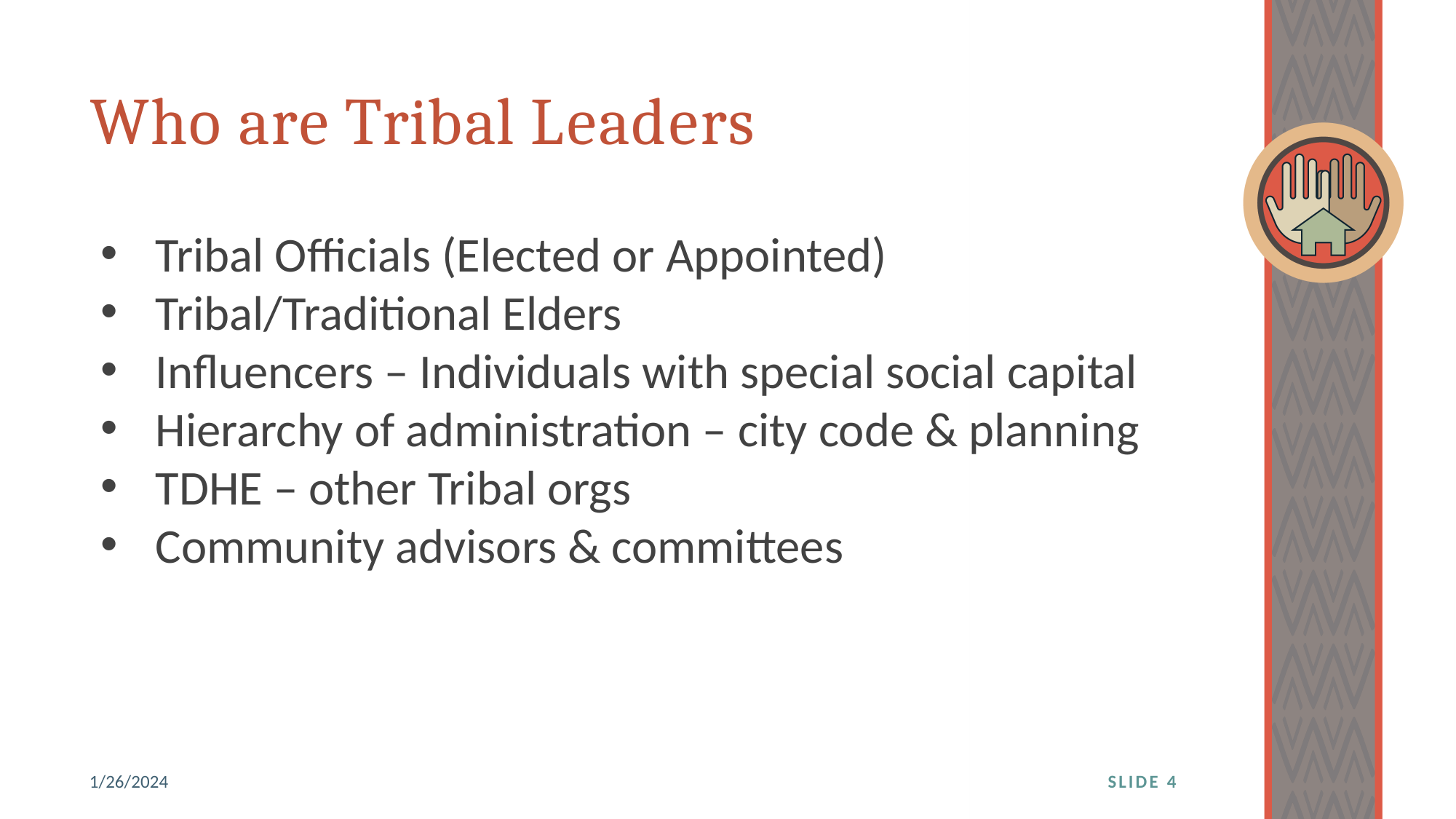

# Who are Tribal Leaders
Tribal Officials (Elected or Appointed)
Tribal/Traditional Elders
Influencers – Individuals with special social capital
Hierarchy of administration – city code & planning
TDHE – other Tribal orgs
Community advisors & committees

SLIDE 4
1/26/2024